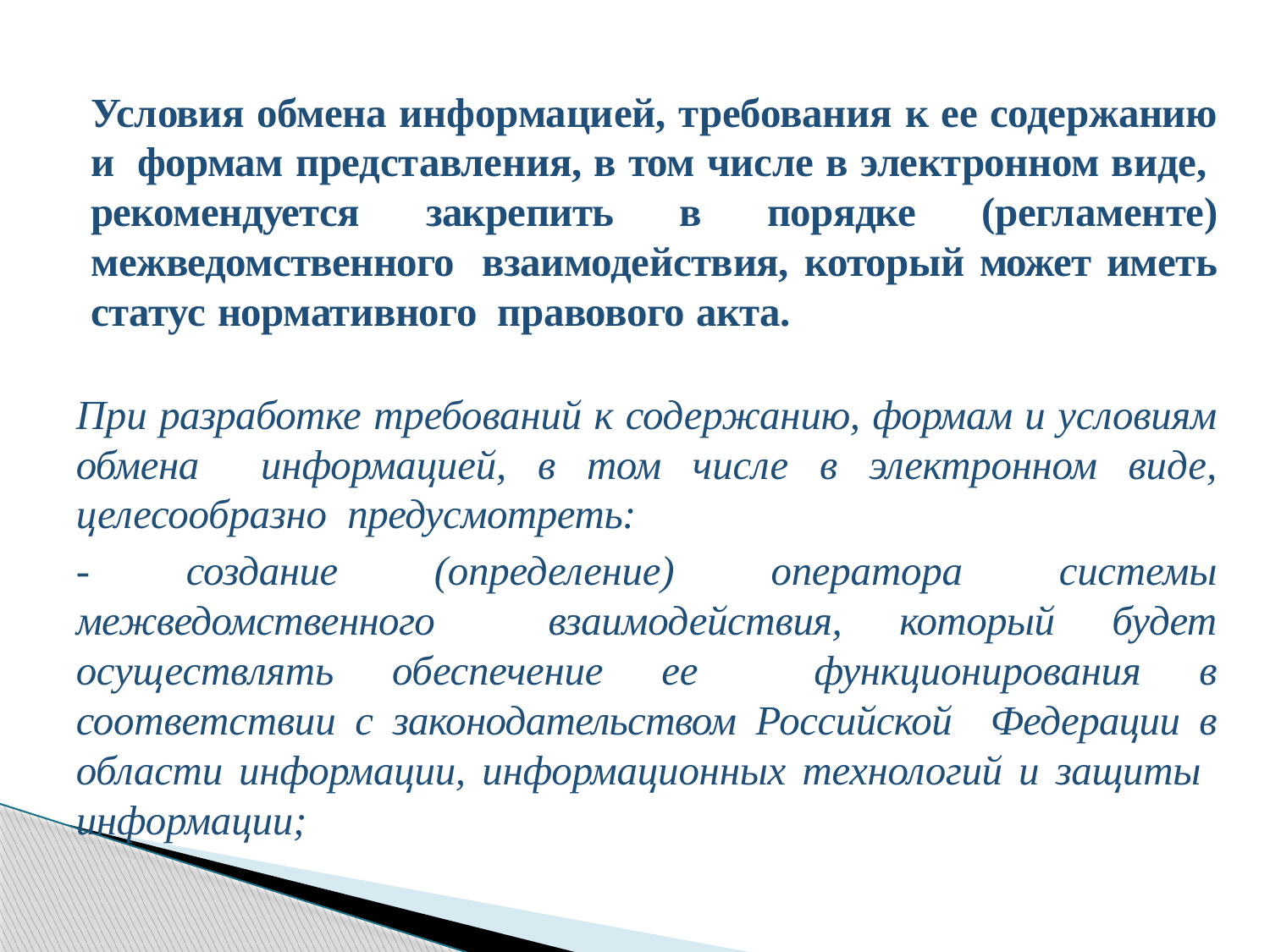

Условия обмена информацией, требования к ее содержанию и  формам представления, в том числе в электронном виде,  рекомендуется закрепить в порядке (регламенте) межведомственного  взаимодействия, который может иметь статус нормативного  правового акта.

При разработке требований к содержанию, формам и условиям обмена  информацией, в том числе в электронном виде, целесообразно  предусмотреть:
- создание (определение) оператора системы межведомственного  взаимодействия, который будет осуществлять обеспечение ее  функционирования в соответствии с законодательством Российской  Федерации в области информации, информационных технологий и защиты  информации;